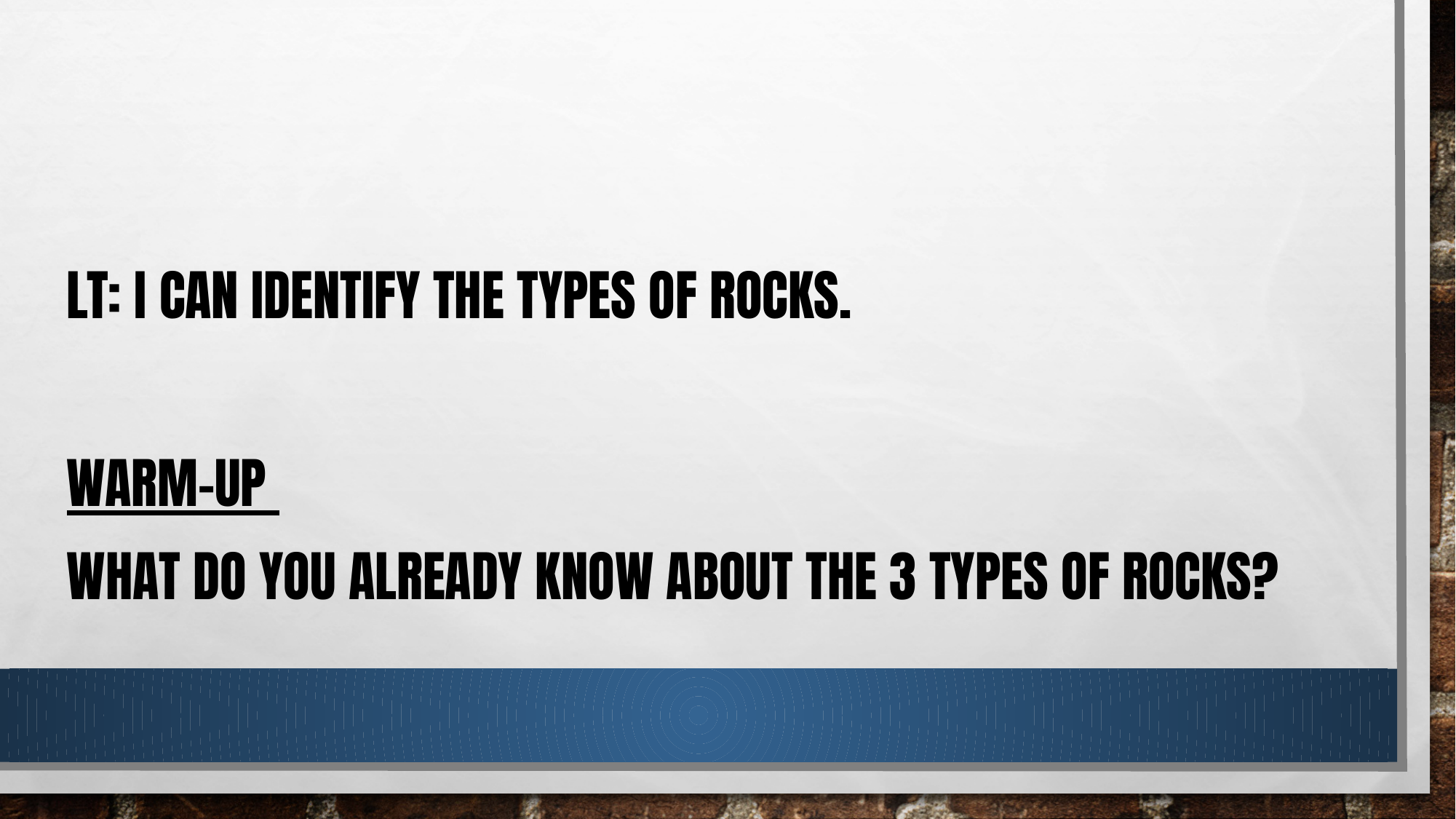

#
LT: I can identify the types of rocks.

Warm-Up
What do you already know about the 3 types of rocks?